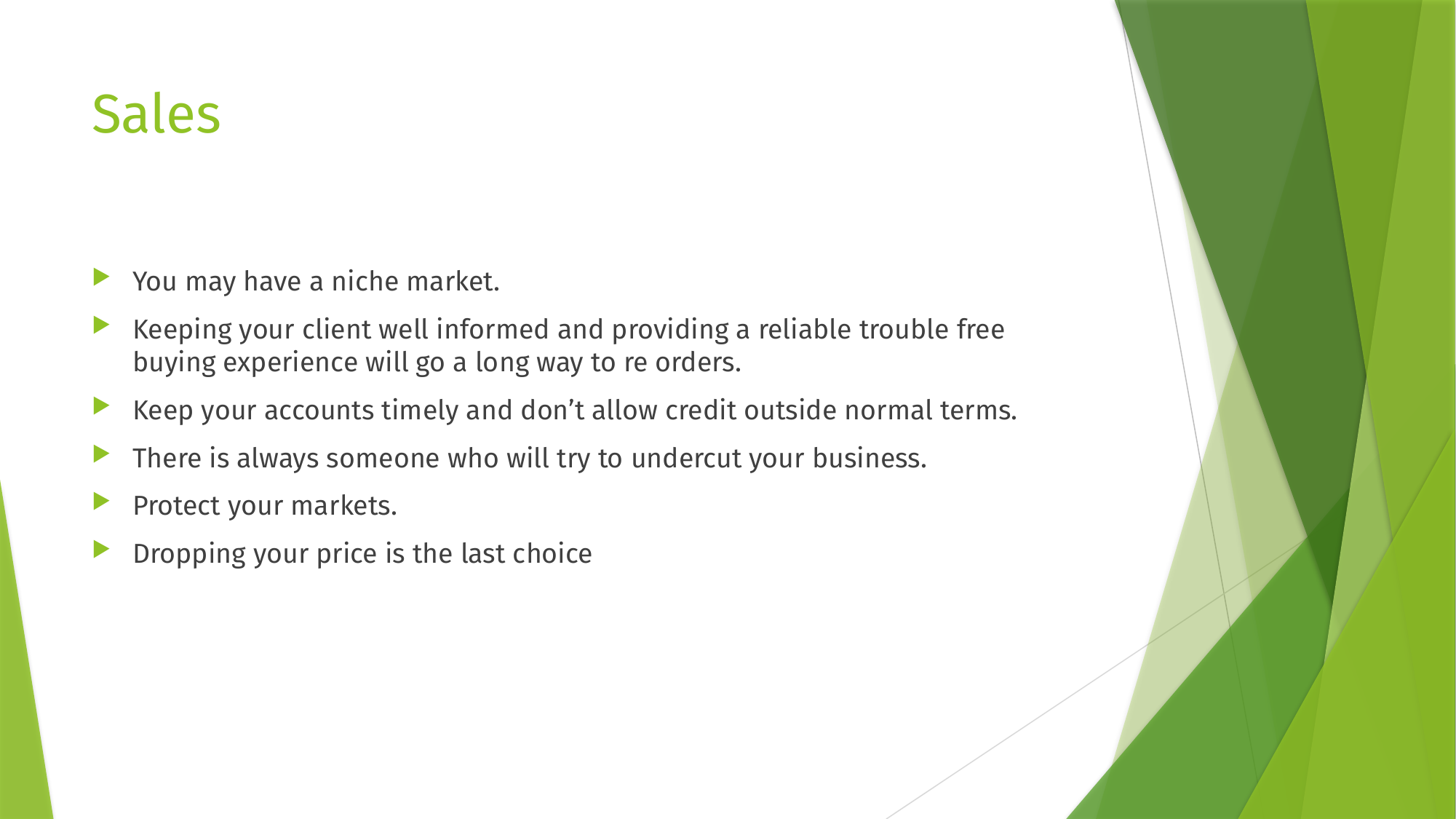

# Sales
You may have a niche market.
Keeping your client well informed and providing a reliable trouble free buying experience will go a long way to re orders.
Keep your accounts timely and don’t allow credit outside normal terms.
There is always someone who will try to undercut your business.
Protect your markets.
Dropping your price is the last choice